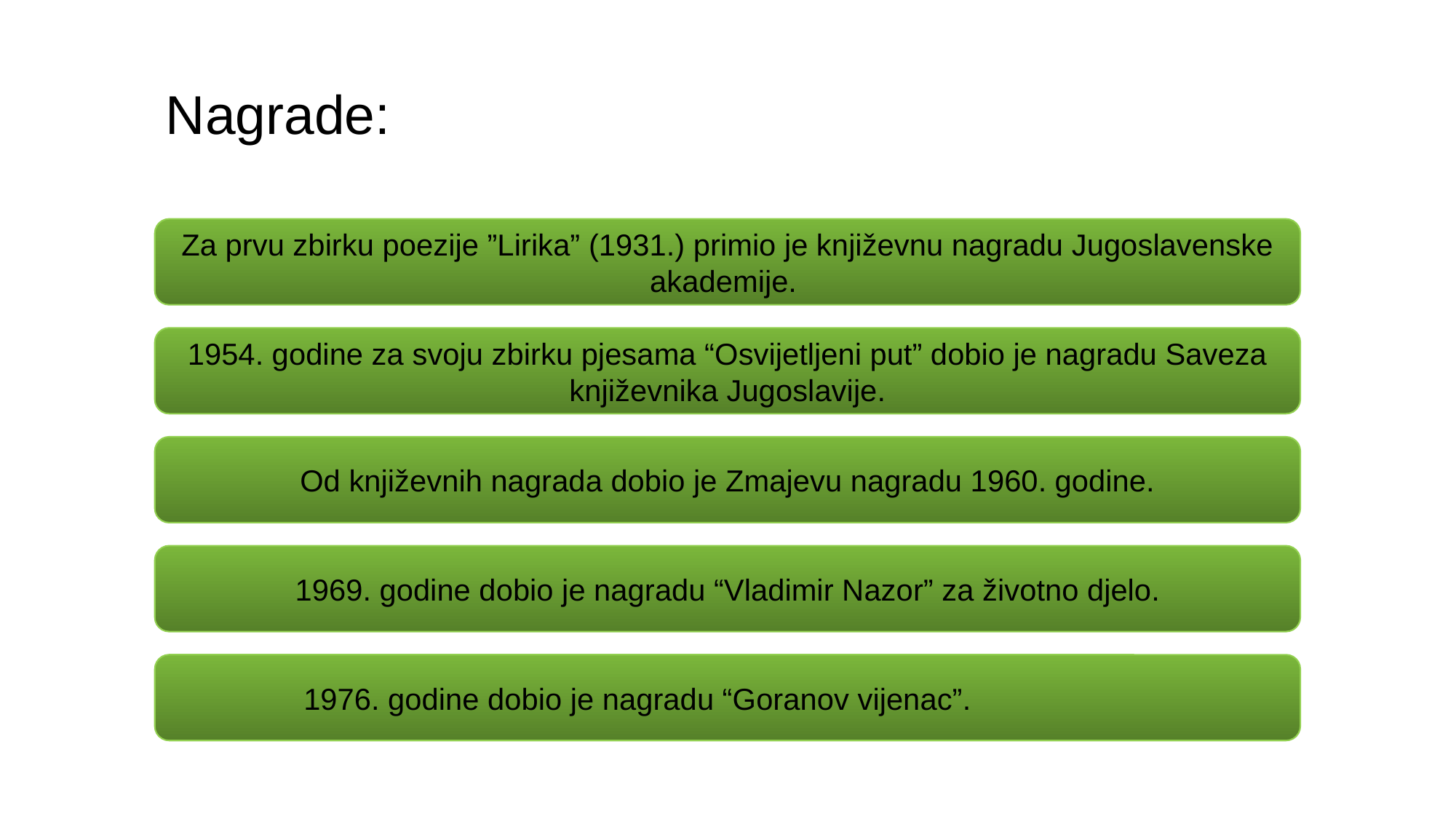

# Nagrade:
Za prvu zbirku poezije ”Lirika” (1931.) primio je književnu nagradu Jugoslavenske akademije.
1954. godine za svoju zbirku pjesama “Osvijetljeni put” dobio je nagradu Saveza književnika Jugoslavije.
Od književnih nagrada dobio je Zmajevu nagradu 1960. godine.
1969. godine dobio je nagradu “Vladimir Nazor” za životno djelo.
                1976. godine dobio je nagradu “Goranov vijenac”.